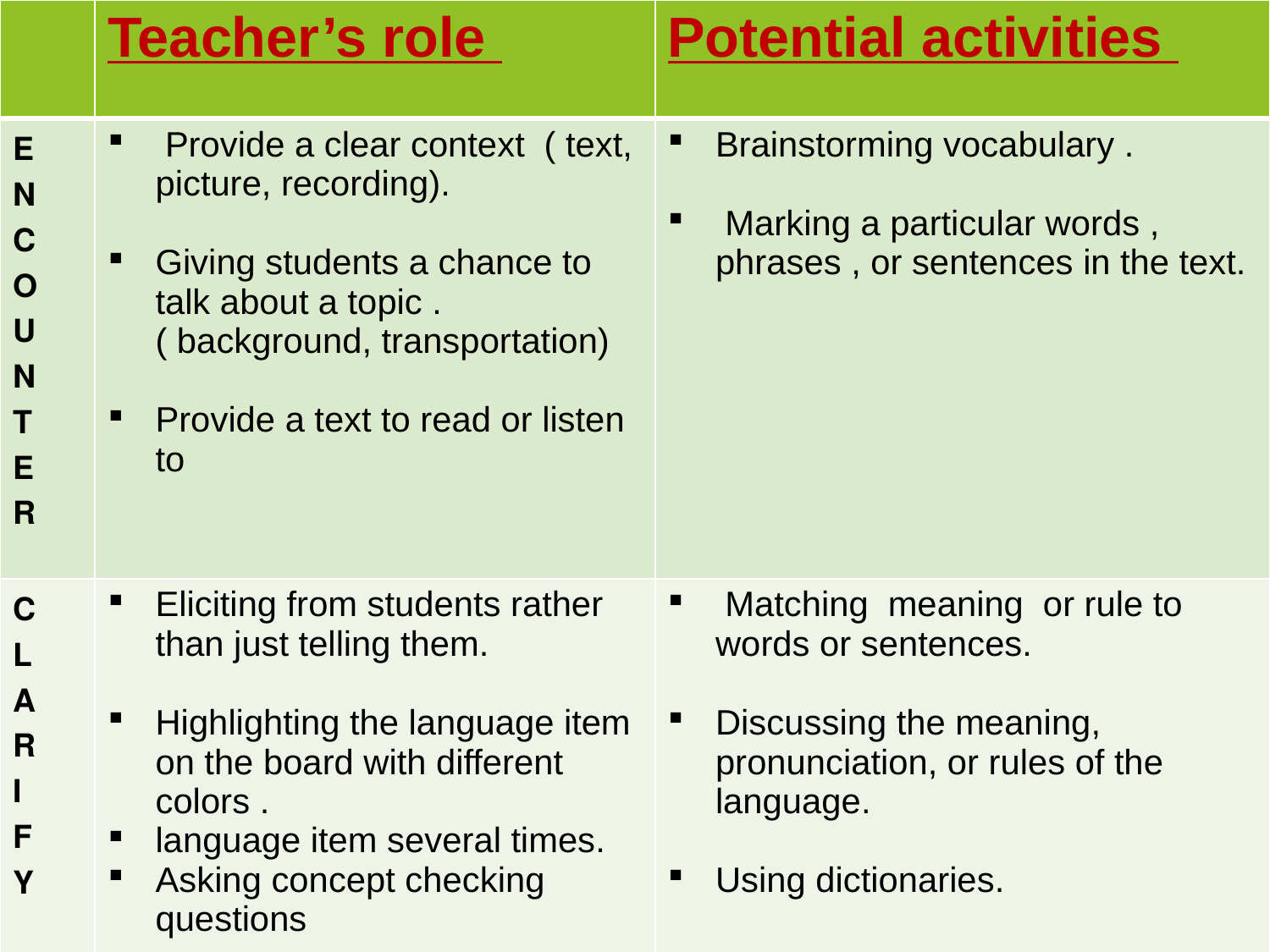

|  | Teacher’s role | Potential activities |
| --- | --- | --- |
| E N C O U N T E R | Provide a clear context ( text, picture, recording). Giving students a chance to talk about a topic .( background, transportation) Provide a text to read or listen to | Brainstorming vocabulary . Marking a particular words , phrases , or sentences in the text. |
| C L A R I F Y | Eliciting from students rather than just telling them. Highlighting the language item on the board with different colors . language item several times. Asking concept checking questions | Matching meaning or rule to words or sentences. Discussing the meaning, pronunciation, or rules of the language. Using dictionaries. |